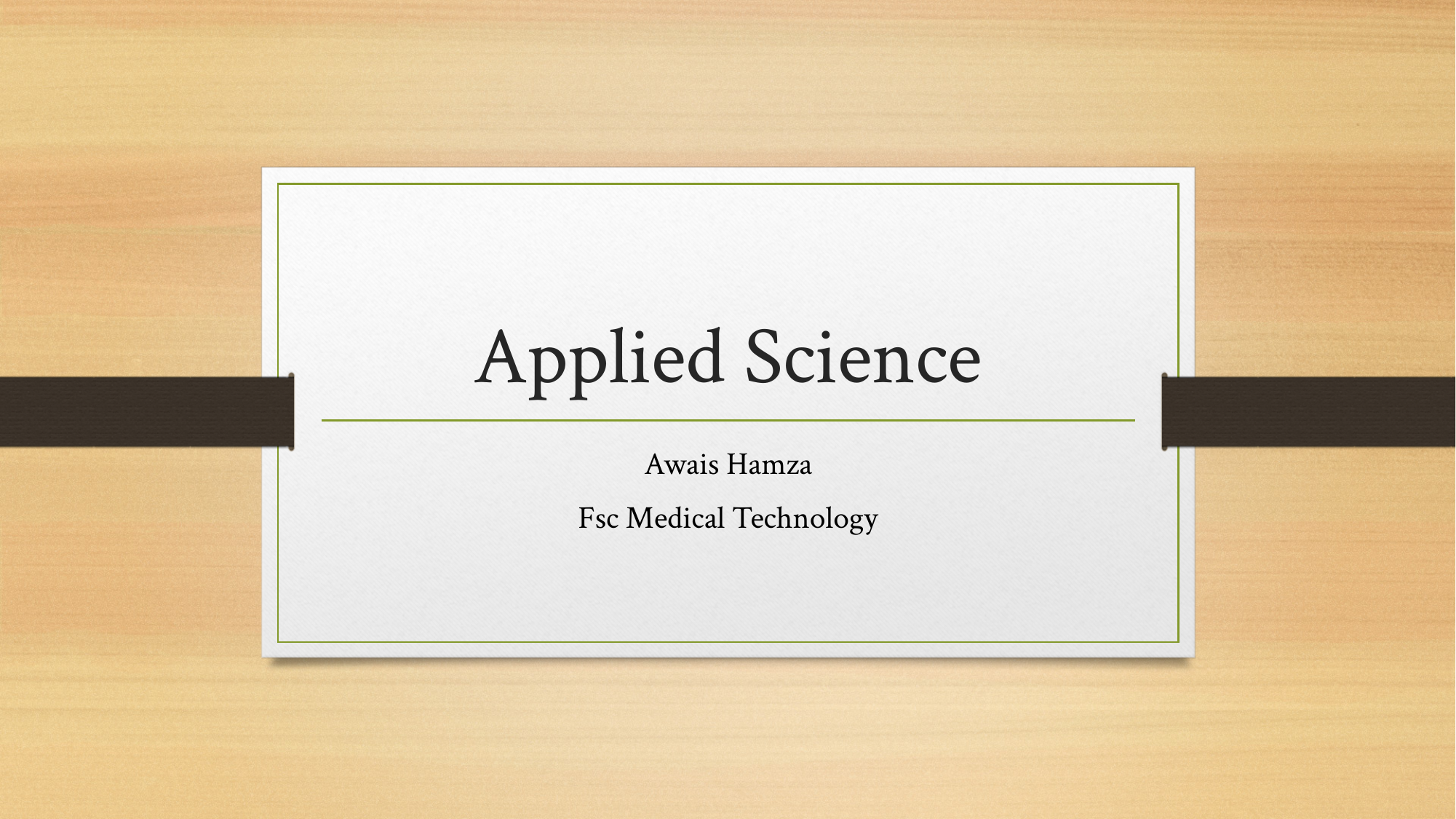

# Applied Science
Awais Hamza
Fsc Medical Technology